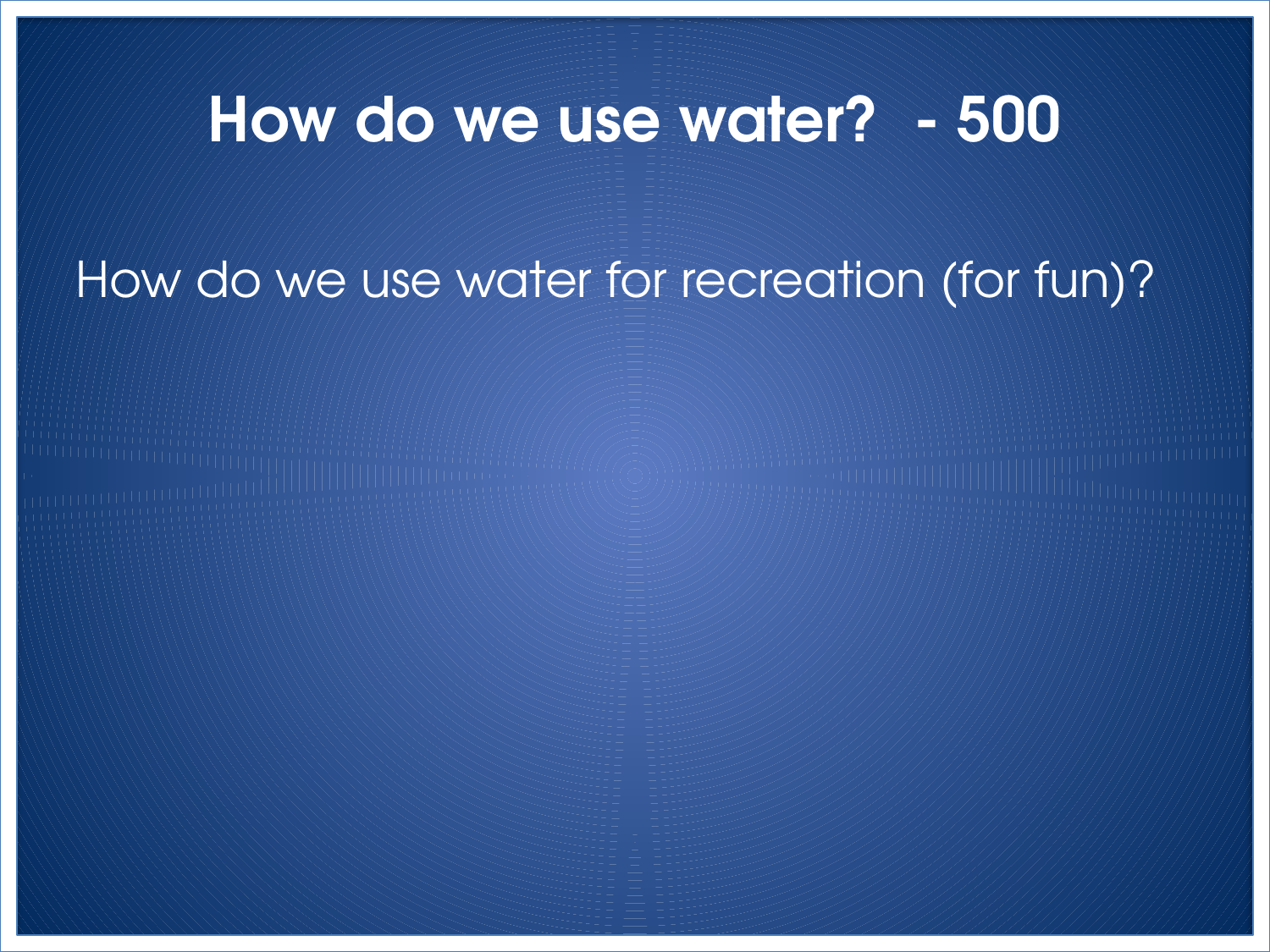

# How do we use water?  - 500
How do we use water for recreation (for fun)?